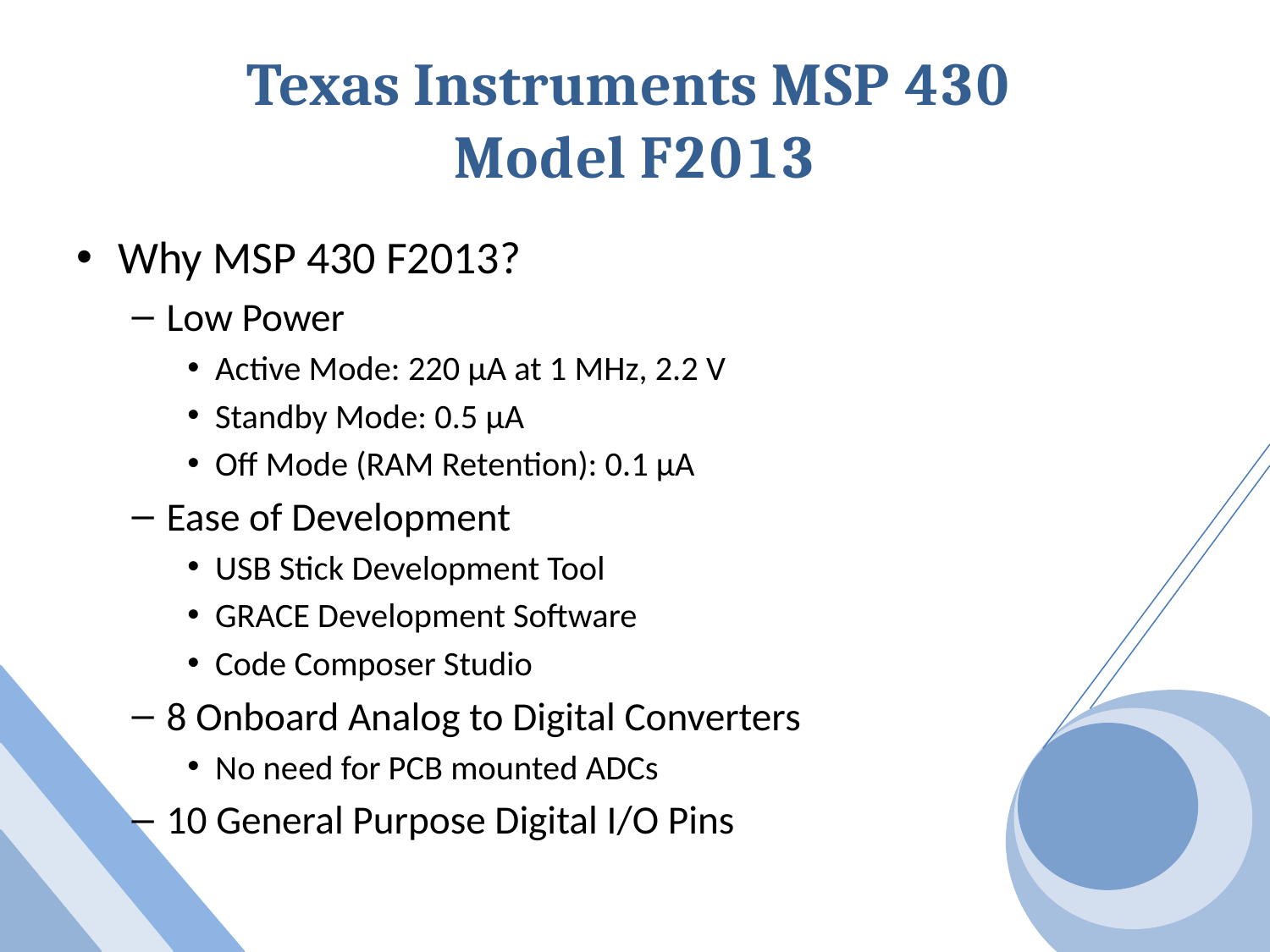

# Texas Instruments MSP 430 Model F2013
Why MSP 430 F2013?
Low Power
Active Mode: 220 μA at 1 MHz, 2.2 V
Standby Mode: 0.5 μA
Off Mode (RAM Retention): 0.1 μA
Ease of Development
USB Stick Development Tool
GRACE Development Software
Code Composer Studio
8 Onboard Analog to Digital Converters
No need for PCB mounted ADCs
10 General Purpose Digital I/O Pins